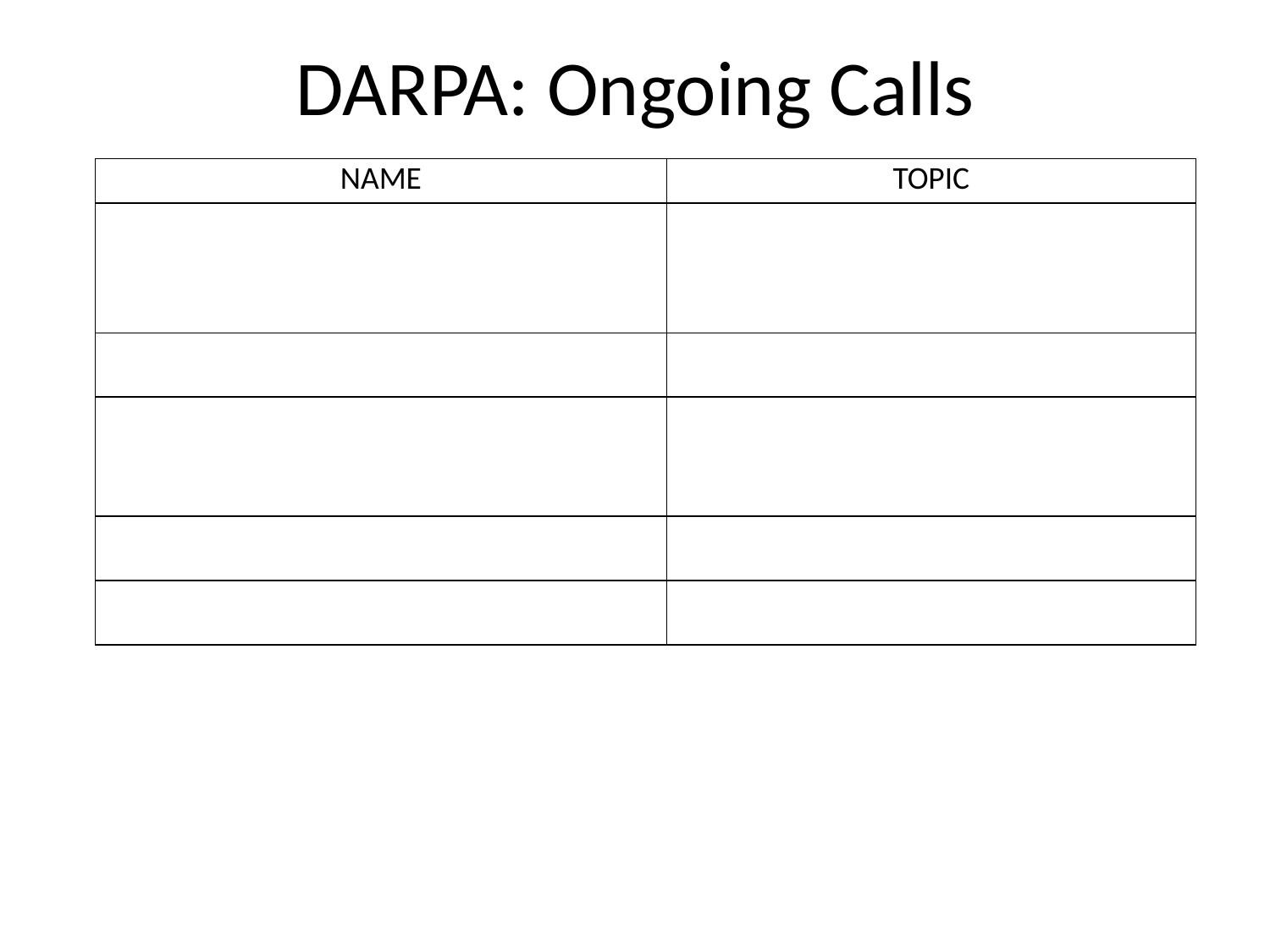

# DARPA: Ongoing Calls
| NAME | TOPIC |
| --- | --- |
|  |  |
|  |  |
|  |  |
|  |  |
|  |  |